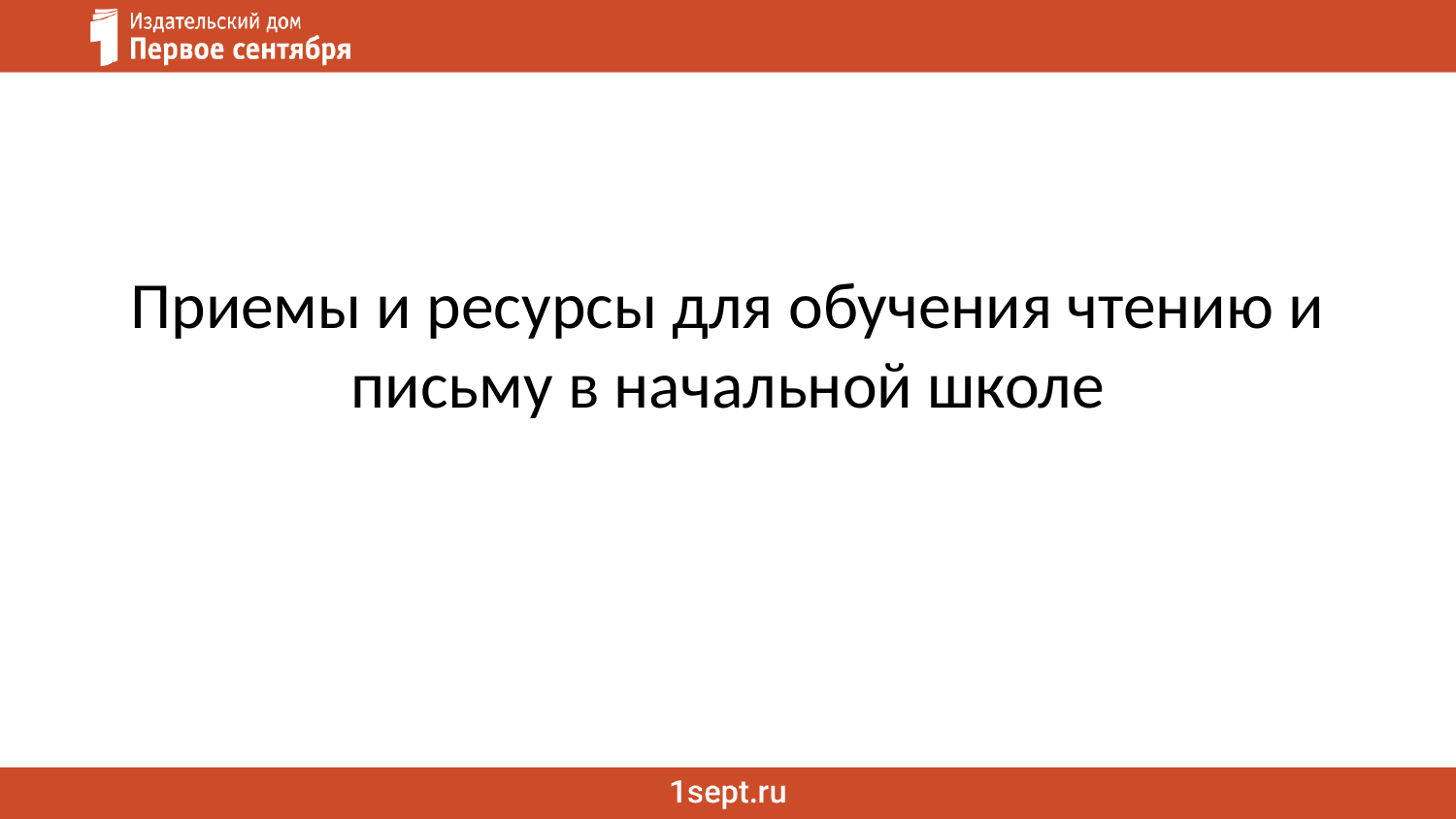

# Приемы и ресурсы для обучения чтению и письму в начальной школе